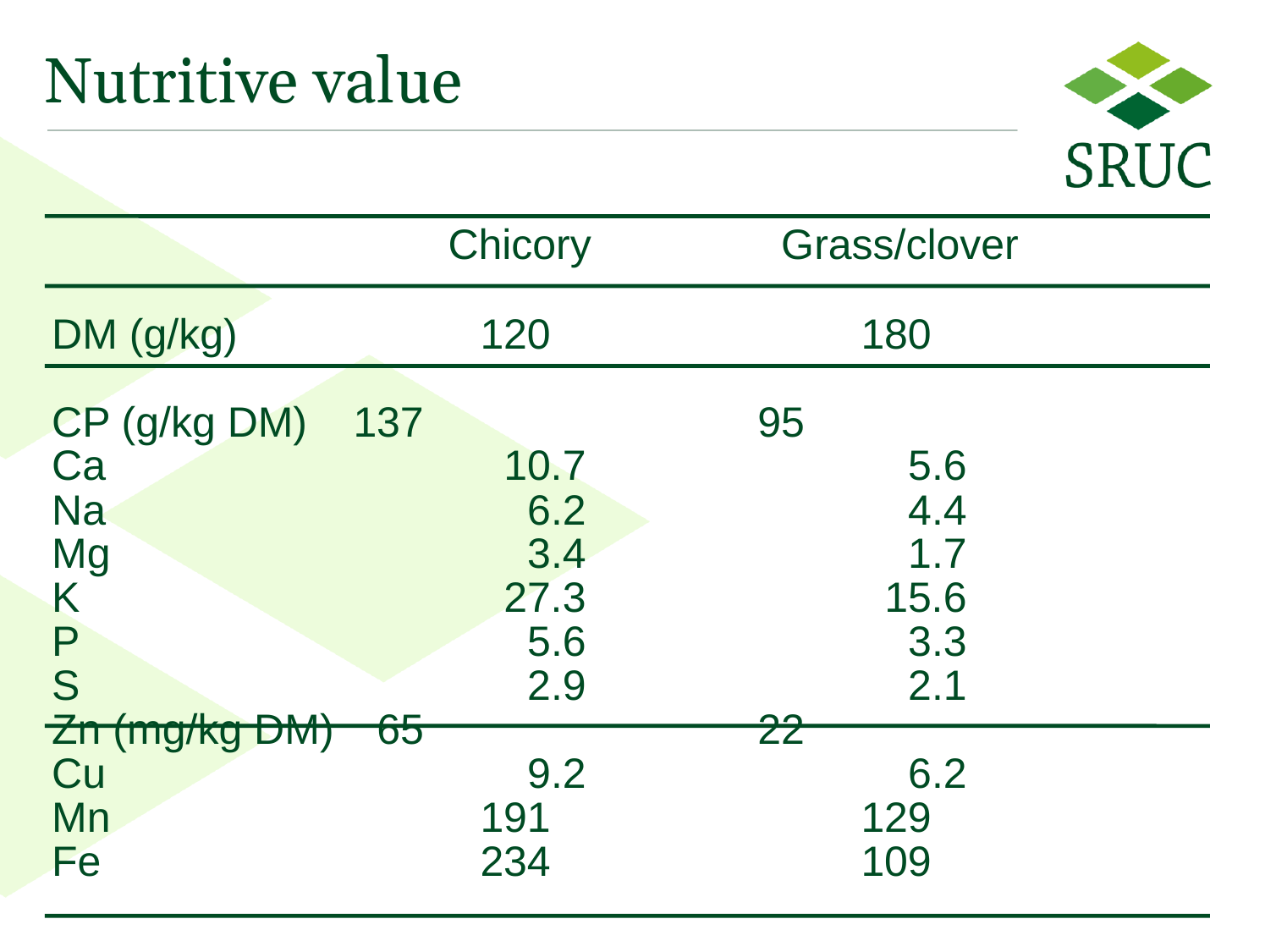

# Nutritive value
			        Chicory		    Grass/clover

DM (g/kg)		120			180

CP (g/kg DM)	137			  95
Ca 			  10.7			    5.6
Na			    6.2			    4.4
Mg			    3.4			    1.7
K				  27.3			  15.6
P				    5.6			    3.3
S				    2.9			    2.1
Zn (mg/kg DM)	  65			  22
Cu			    9.2			    6.2
Mn			191			129
Fe			234			109